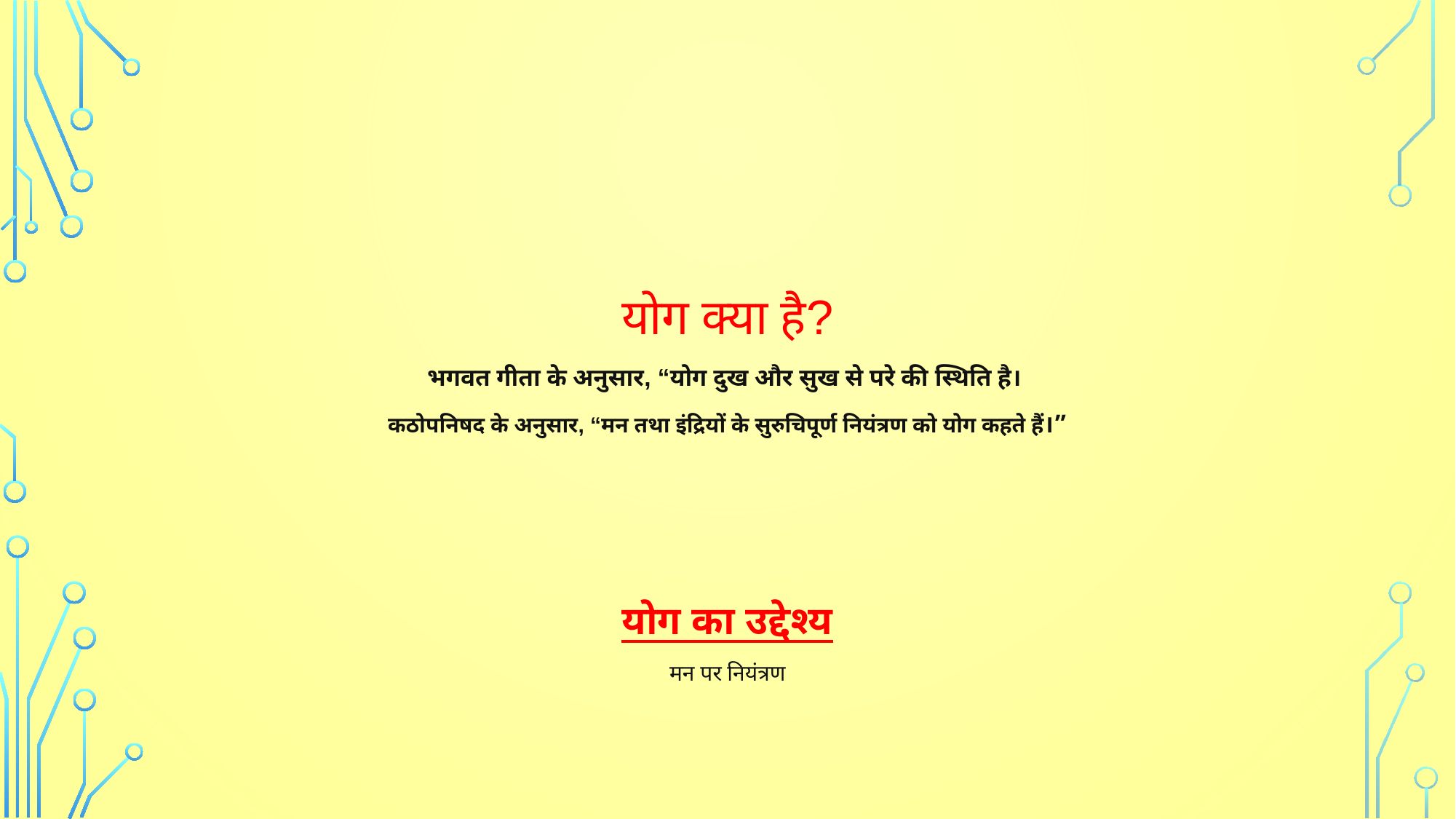

योग क्या है?
भगवत गीता के अनुसार, “योग दुख और सुख से परे की स्थिति है।
कठोपनिषद के अनुसार, “मन तथा इंद्रियों के सुरुचिपूर्ण नियंत्रण को योग कहते हैं।”

योग का उद्देश्य
मन पर नियंत्रण